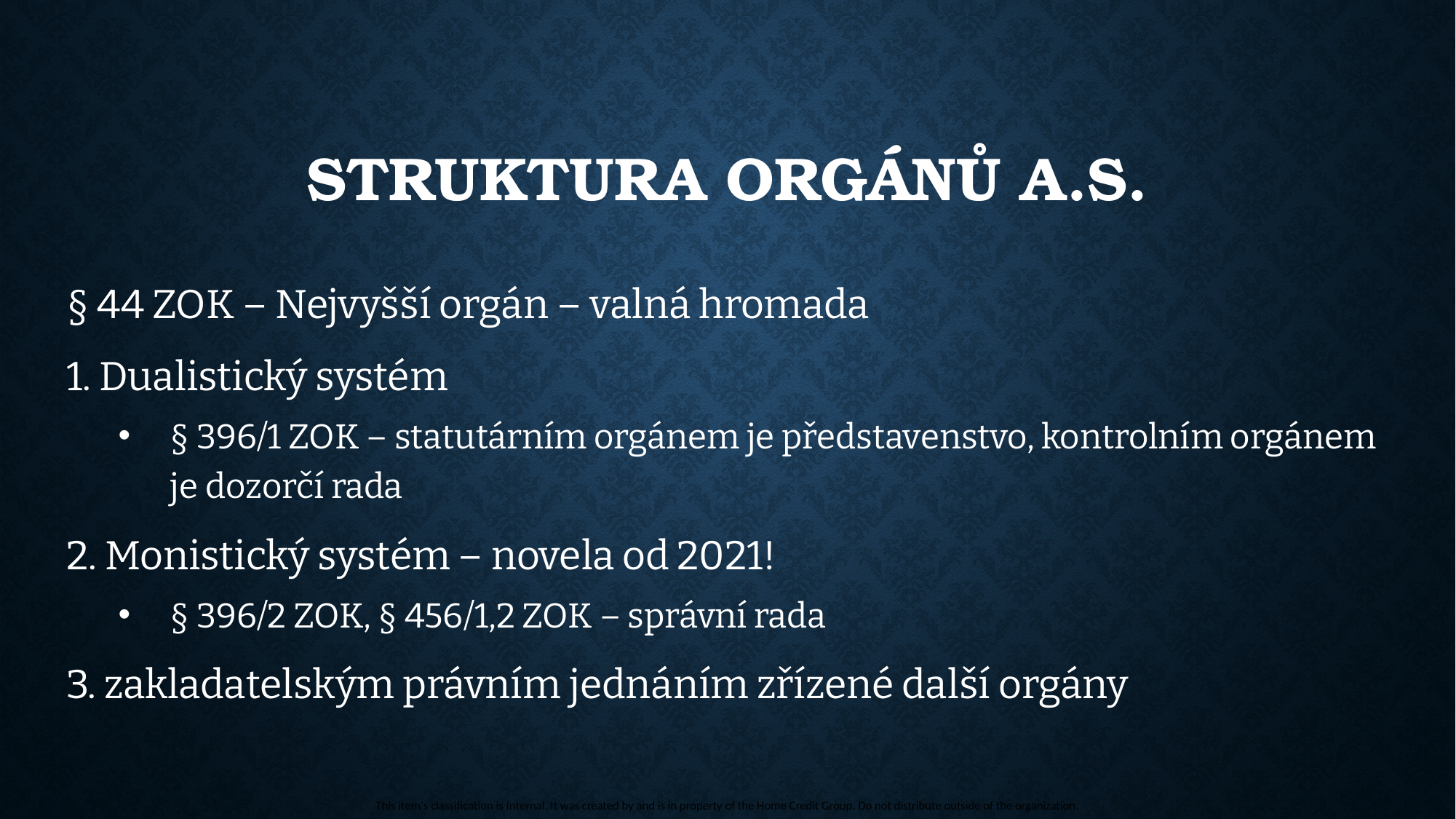

# Struktura orgánů a.s.
§ 44 ZOK – Nejvyšší orgán – valná hromada
1. Dualistický systém
§ 396/1 ZOK – statutárním orgánem je představenstvo, kontrolním orgánem je dozorčí rada
2. Monistický systém – novela od 2021!
§ 396/2 ZOK, § 456/1,2 ZOK – správní rada
3. zakladatelským právním jednáním zřízené další orgány